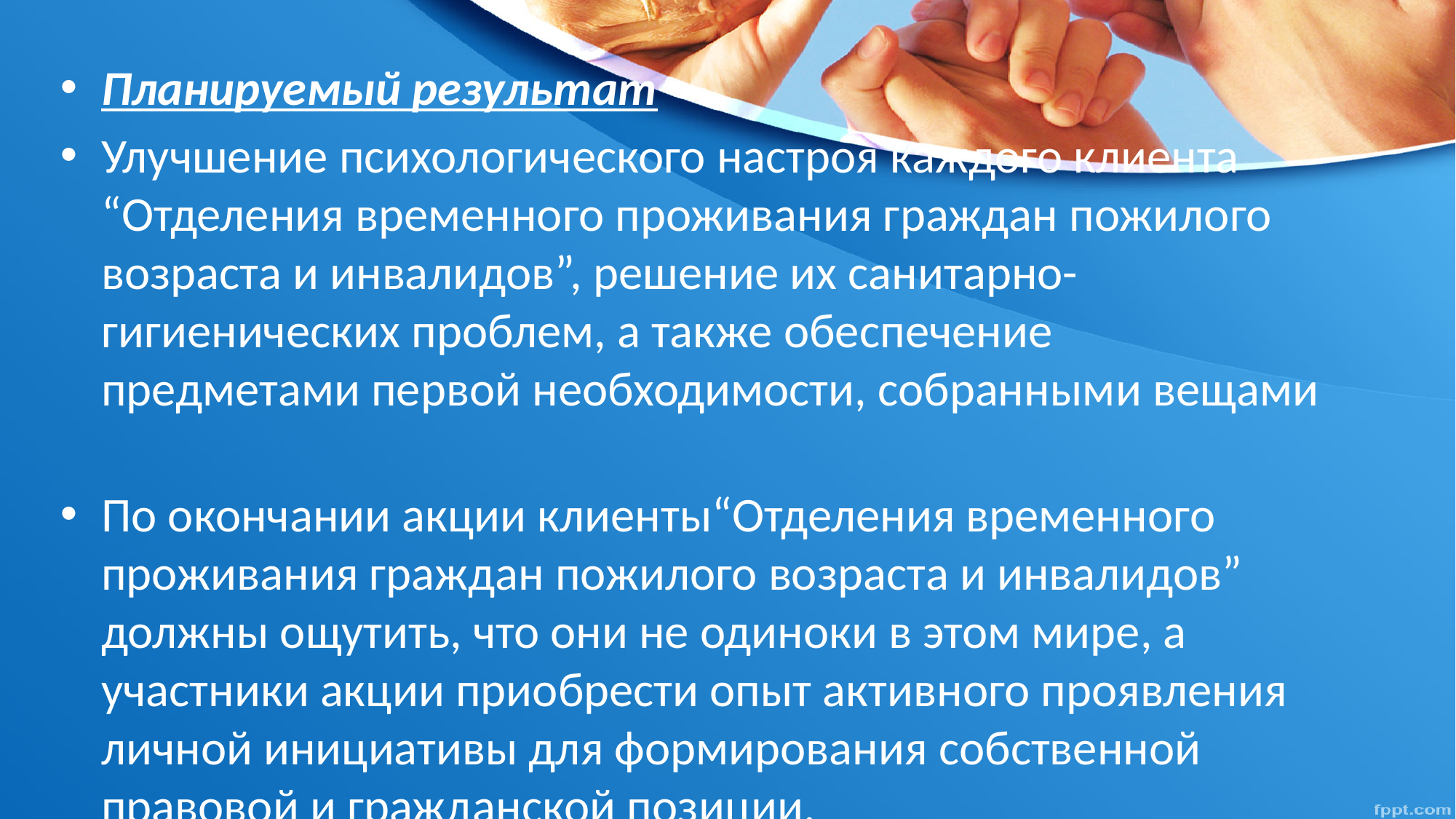

Планируемый результат
Улучшение психологического настроя каждого клиента “Отделения временного проживания граждан пожилого возраста и инвалидов”, решение их санитарно-гигиенических проблем, а также обеспечение  предметами первой необходимости, собранными вещами
По окончании акции клиенты“Отделения временного проживания граждан пожилого возраста и инвалидов”  должны ощутить, что они не одиноки в этом мире, а участники акции приобрести опыт активного проявления личной инициативы для формирования собственной правовой и гражданской позиции.